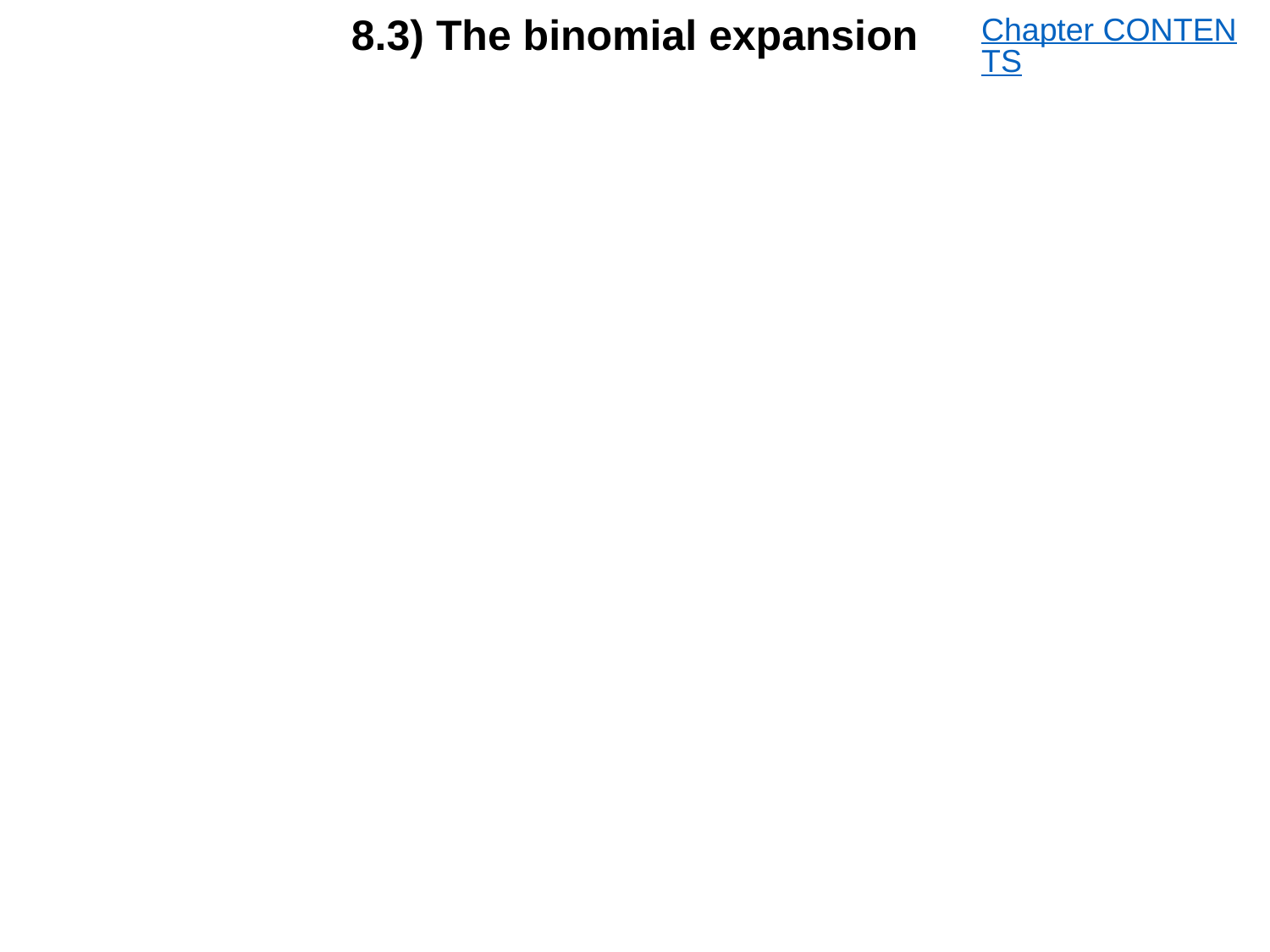

# 8.3) The binomial expansion
Chapter CONTENTS